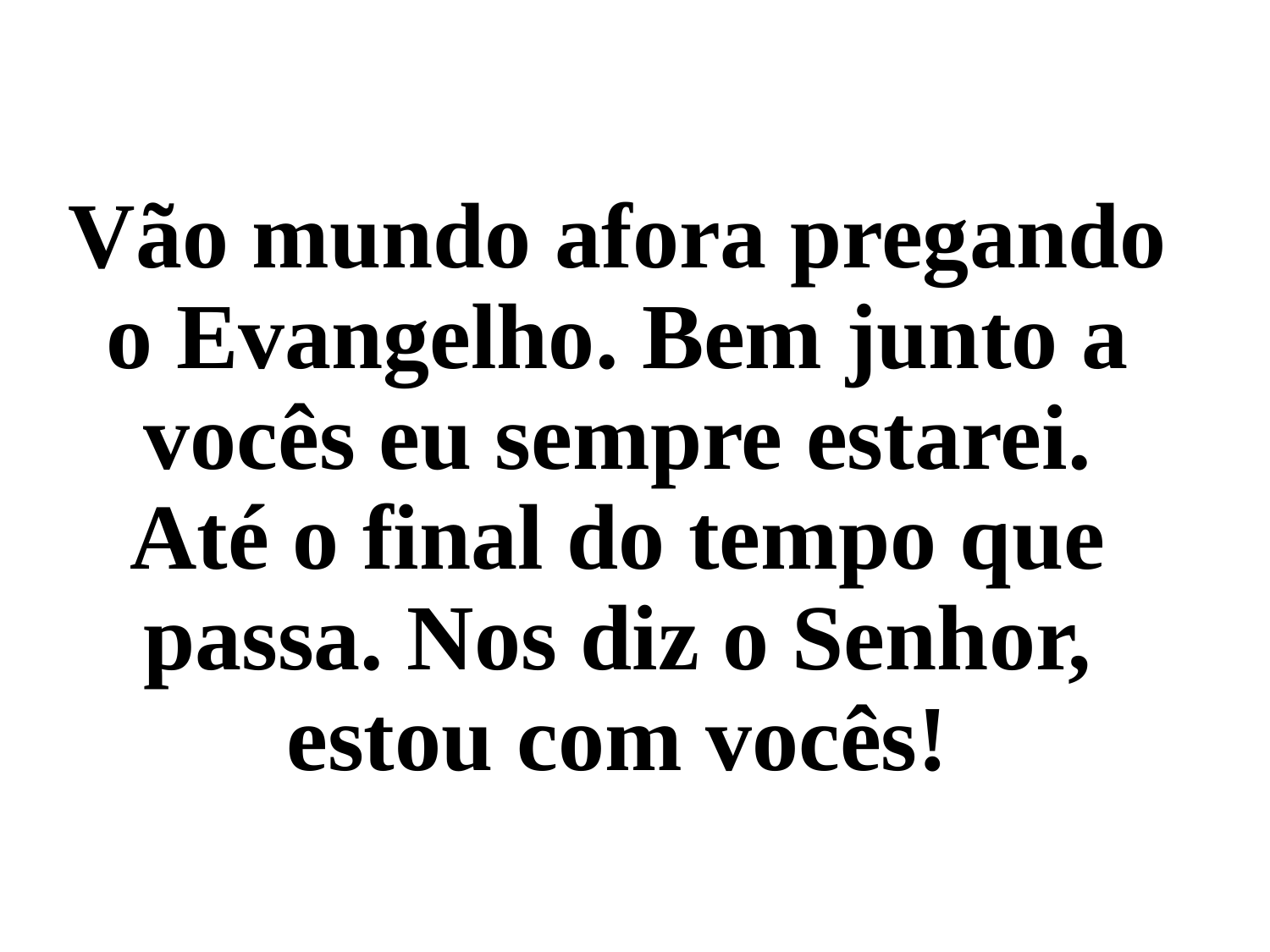

Vão mundo afora pregando o Evangelho. Bem junto a vocês eu sempre estarei. Até o final do tempo que passa. Nos diz o Senhor, estou com vocês!